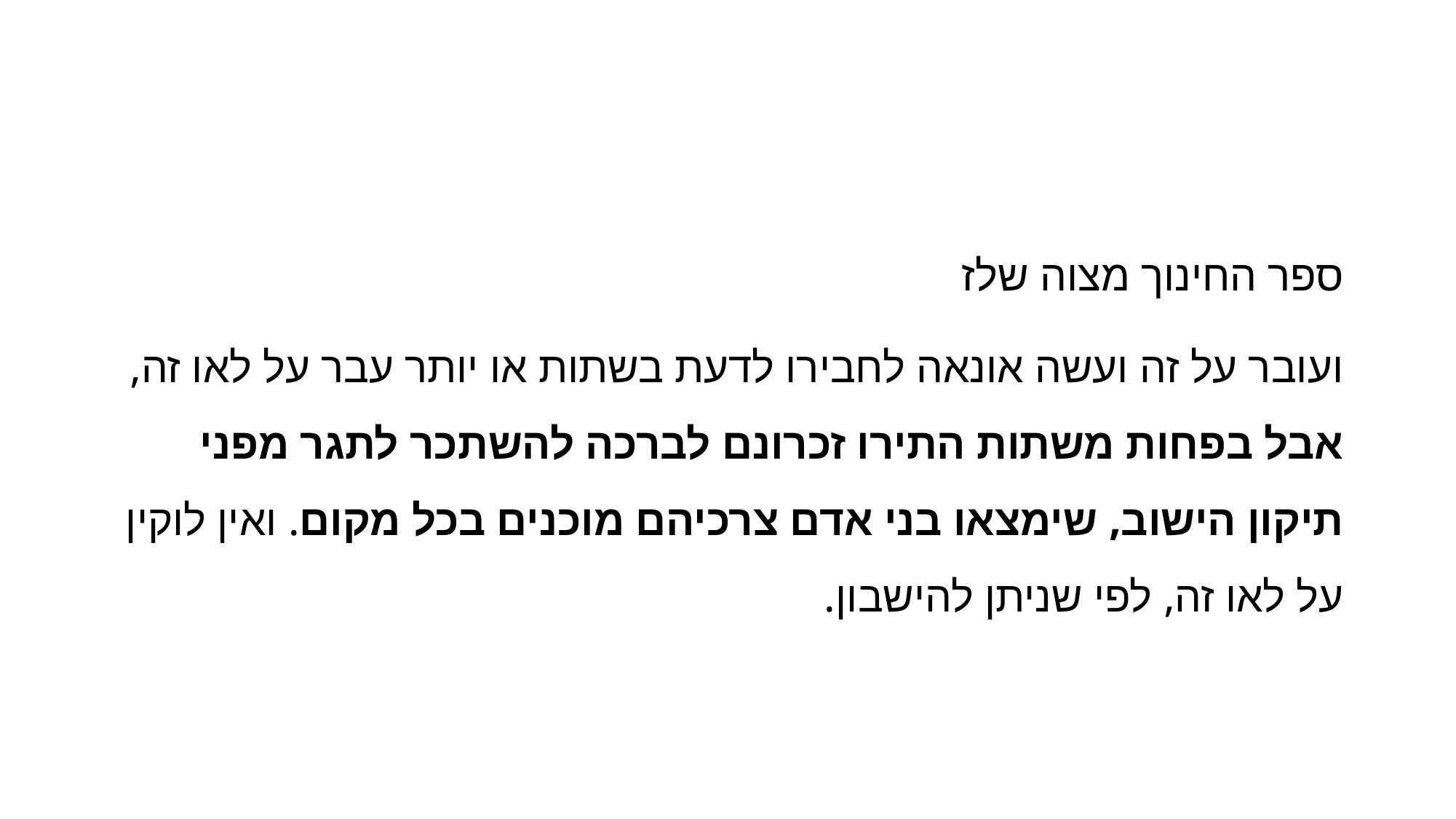

#
ספר החינוך מצוה שלז
ועובר על זה ועשה אונאה לחבירו לדעת בשתות או יותר עבר על לאו זה, אבל בפחות משתות התירו זכרונם לברכה להשתכר לתגר מפני תיקון הישוב, שימצאו בני אדם צרכיהם מוכנים בכל מקום. ואין לוקין על לאו זה, לפי שניתן להישבון.